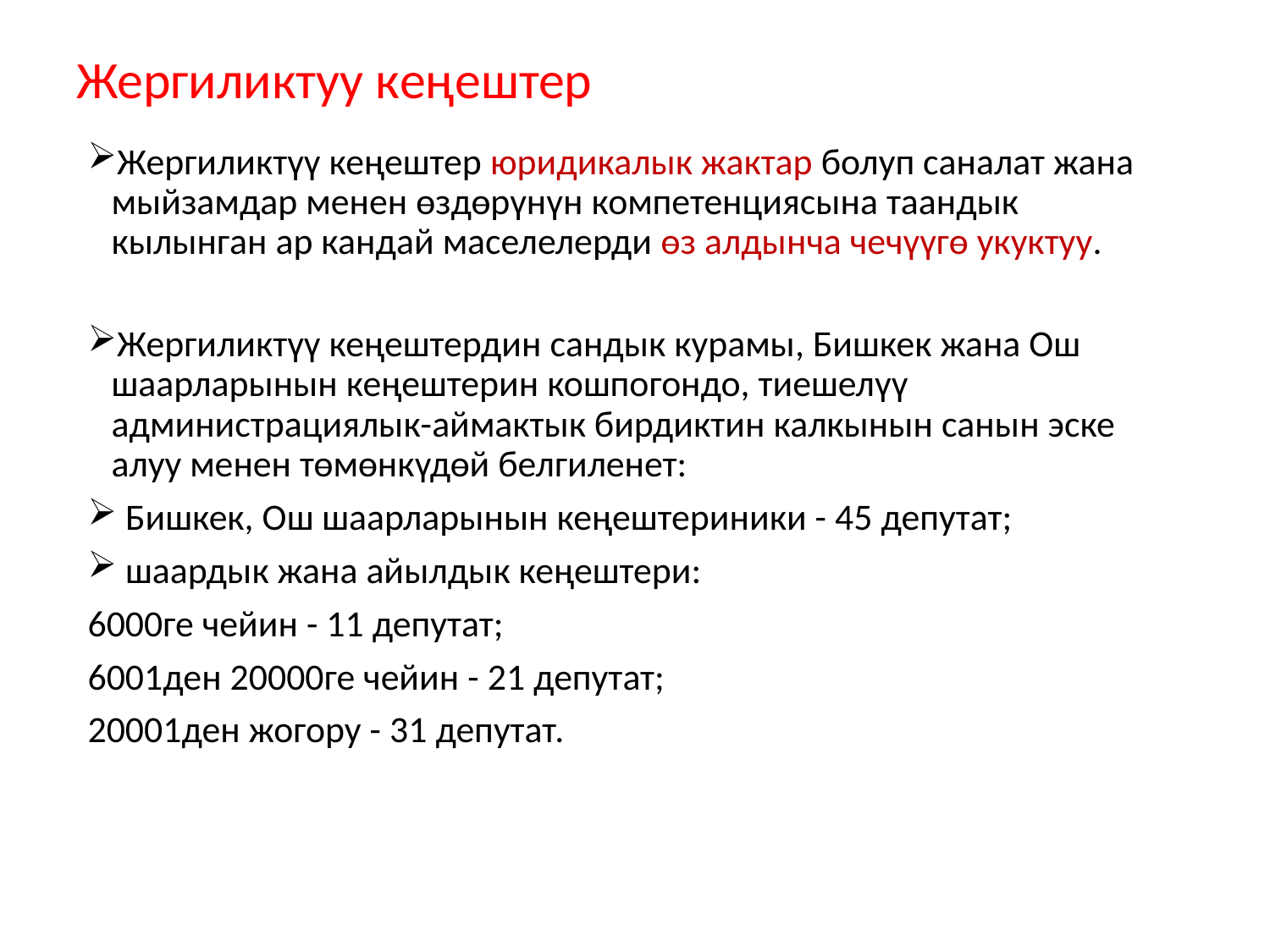

# Жергиликтуу кеңештер
Жергиликтүү кеңештер юридикалык жактар болуп саналат жана мыйзамдар менен өздөрүнүн компетенциясына таандык кылынган ар кандай маселелерди өз алдынча чечүүгө укуктуу.

Жергиликтүү кеңештердин сандык курамы, Бишкек жана Ош шаарларынын кеңештерин кошпогондо, тиешелүү администрациялык-аймактык бирдиктин калкынын санын эске алуу менен төмөнкүдөй белгиленет:
 Бишкек, Ош шаарларынын кеңештериники - 45 депутат;
 шаардык жана айылдык кеңештери:
6000ге чейин - 11 депутат;
6001ден 20000ге чейин - 21 депутат;
20001ден жогору - 31 депутат.